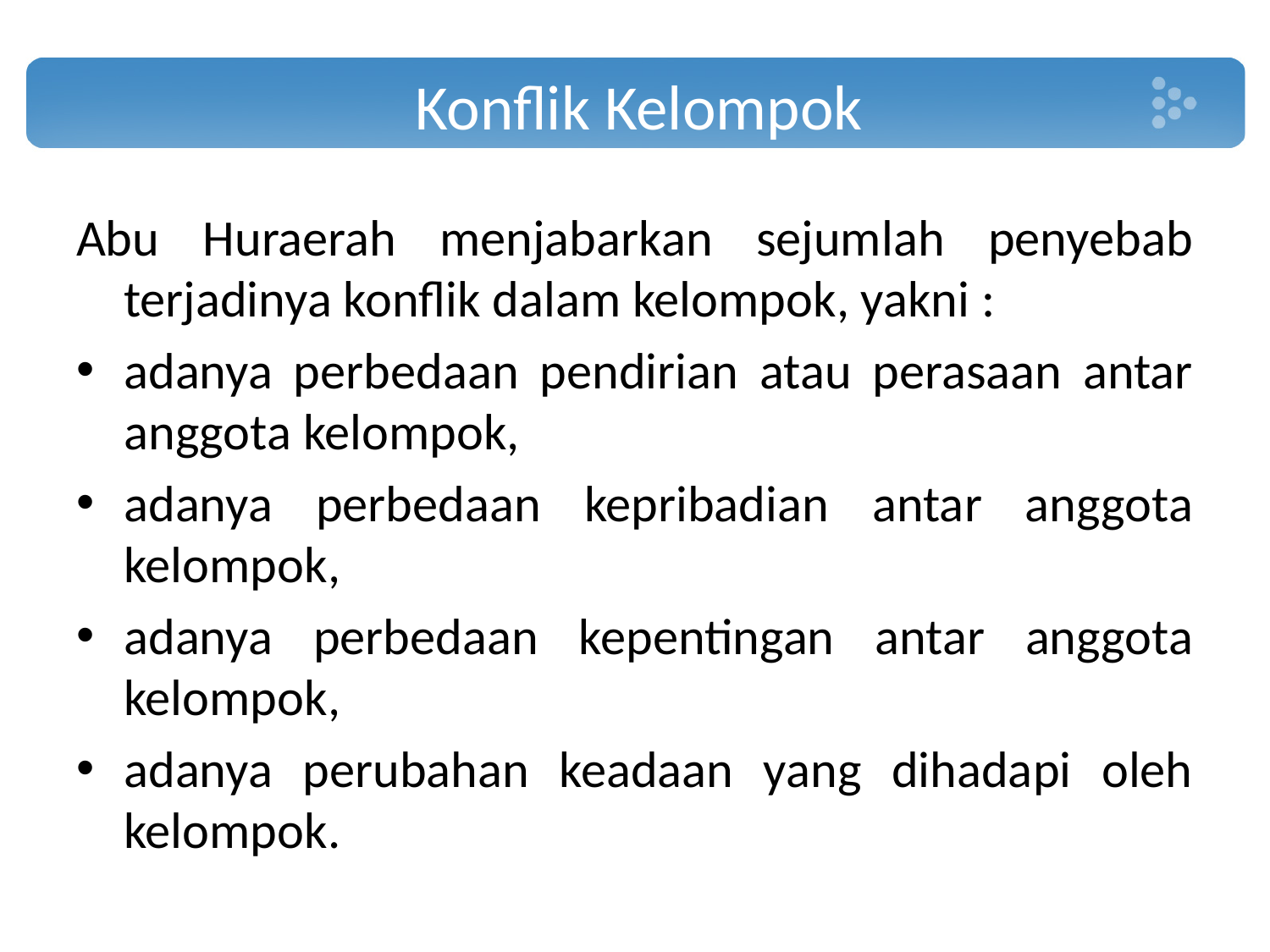

# Konflik Kelompok
Abu Huraerah menjabarkan sejumlah penyebab terjadinya konflik dalam kelompok, yakni :
adanya perbedaan pendirian atau perasaan antar anggota kelompok,
adanya perbedaan kepribadian antar anggota kelompok,
adanya perbedaan kepentingan antar anggota kelompok,
adanya perubahan keadaan yang dihadapi oleh kelompok.